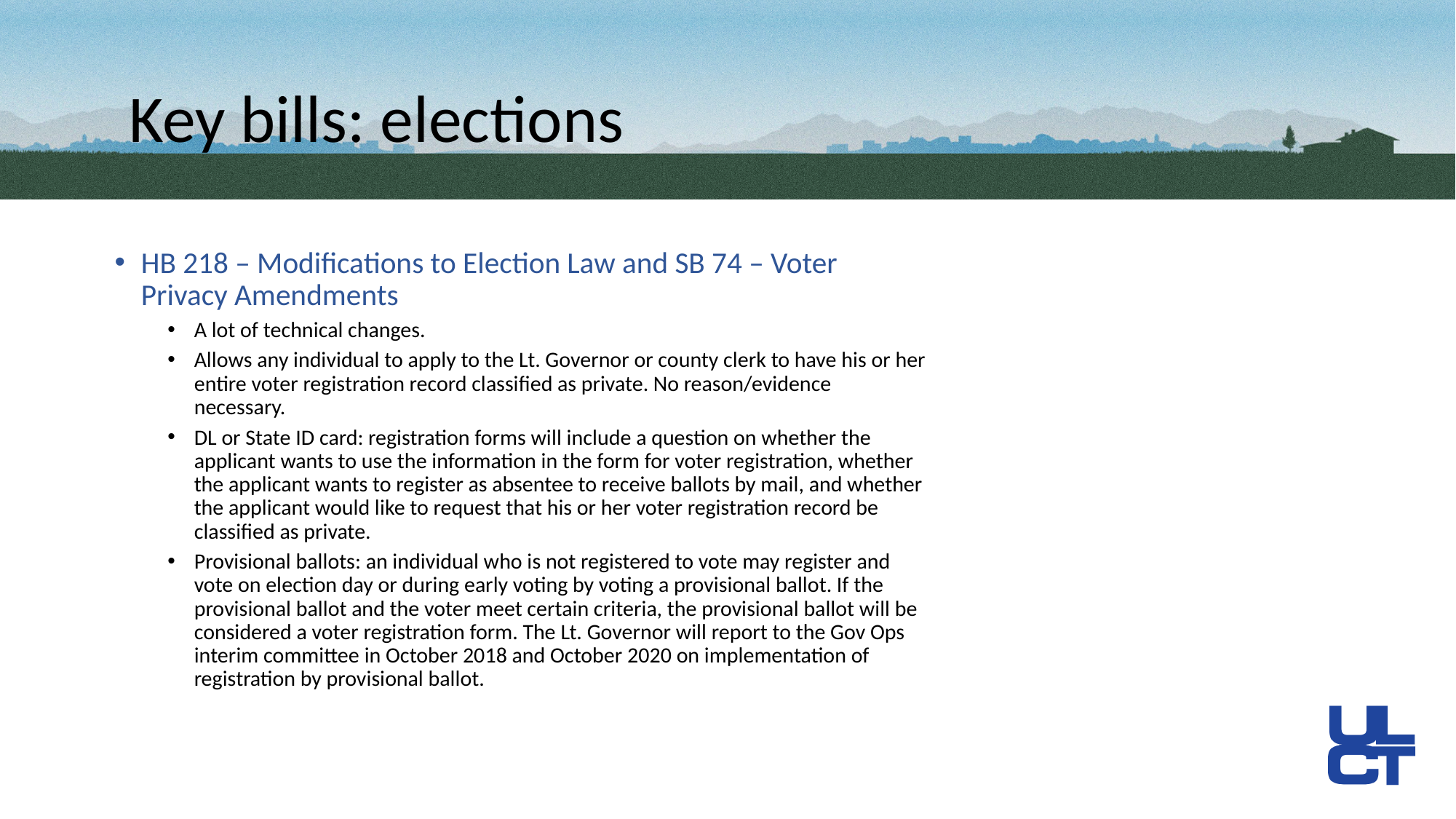

# Key bills: elections
HB 218 – Modifications to Election Law and SB 74 – Voter Privacy Amendments
A lot of technical changes.
Allows any individual to apply to the Lt. Governor or county clerk to have his or her entire voter registration record classified as private. No reason/evidence necessary.
DL or State ID card: registration forms will include a question on whether the applicant wants to use the information in the form for voter registration, whether the applicant wants to register as absentee to receive ballots by mail, and whether the applicant would like to request that his or her voter registration record be classified as private.
Provisional ballots: an individual who is not registered to vote may register and vote on election day or during early voting by voting a provisional ballot. If the provisional ballot and the voter meet certain criteria, the provisional ballot will be considered a voter registration form. The Lt. Governor will report to the Gov Ops interim committee in October 2018 and October 2020 on implementation of registration by provisional ballot.